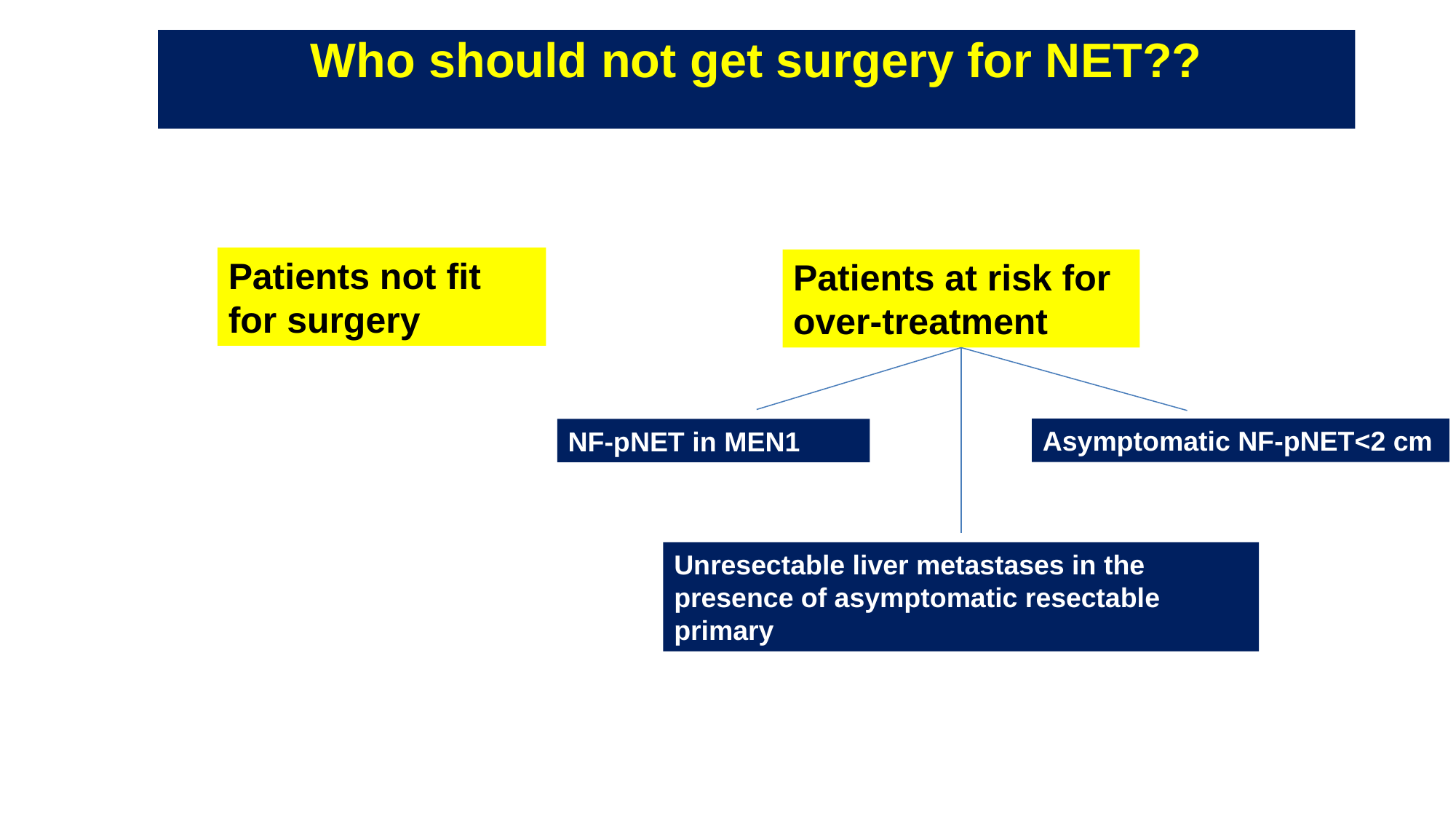

Who should not get surgery for NET??
Patients not fit for surgery
Patients at risk for over-treatment
Asymptomatic NF-pNET<2 cm
NF-pNET in MEN1
Unresectable liver metastases in the presence of asymptomatic resectable primary